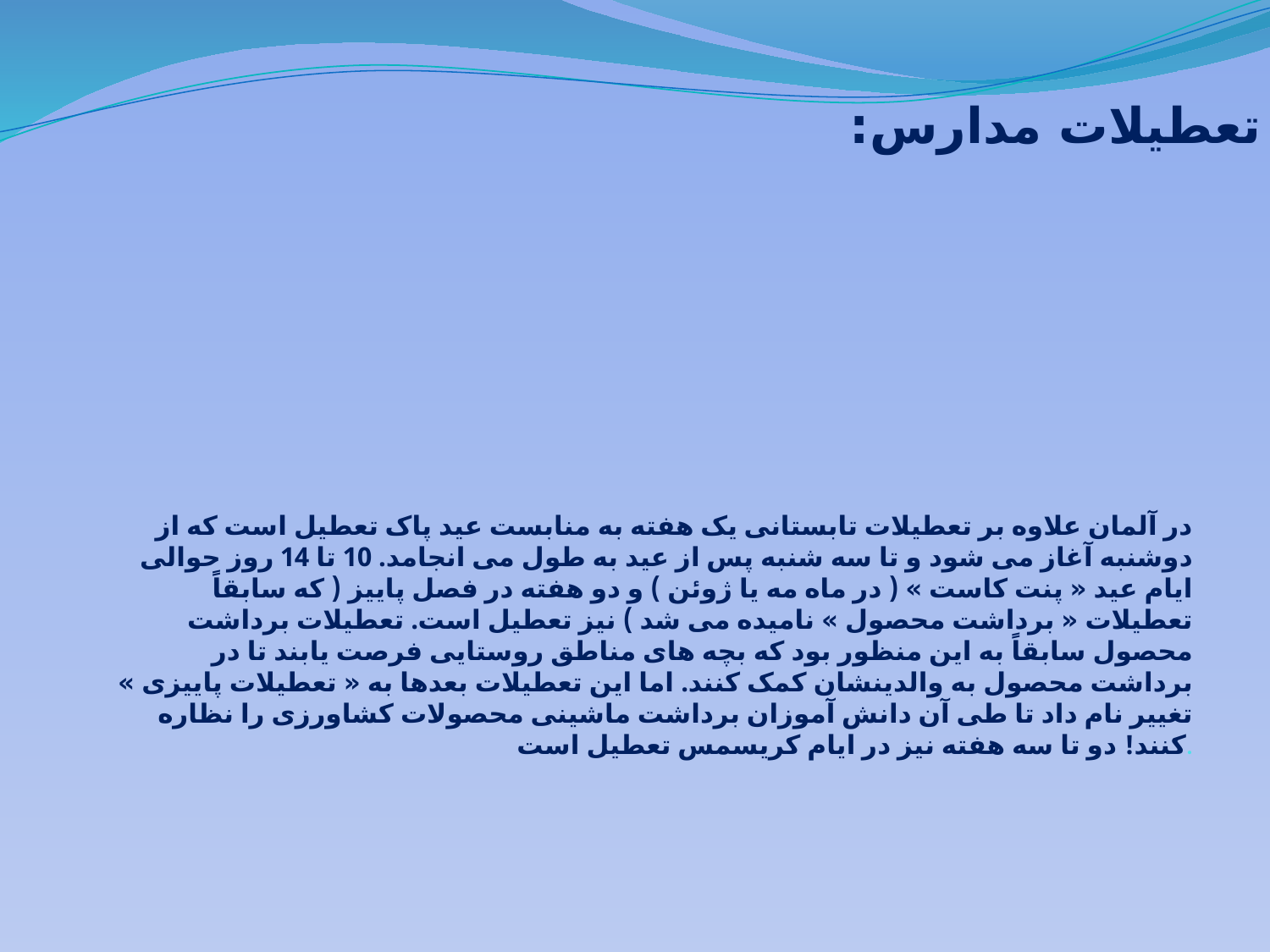

تعطیلات مدارس:
# در آلمان علاوه بر تعطیلات تابستانی یک هفته به منابست عید پاک تعطیل است که از دوشنبه آغاز می شود و تا سه شنبه پس از عید به طول می انجامد. 10 تا 14 روز حوالی ایام عید « پنت کاست » ( در ماه مه یا ژوئن ) و دو هفته در فصل پاییز ( که سابقاً تعطیلات « برداشت محصول » نامیده می شد ) نیز تعطیل است. تعطیلات برداشت محصول سابقاً به این منظور بود که بچه های مناطق روستایی فرصت یابند تا در برداشت محصول به والدینشان کمک کنند. اما این تعطیلات بعدها به « تعطیلات پاییزی » تغییر نام داد تا طی آن دانش آموزان برداشت ماشینی محصولات کشاورزی را نظاره کنند! دو تا سه هفته نیز در ایام کریسمس تعطیل است.